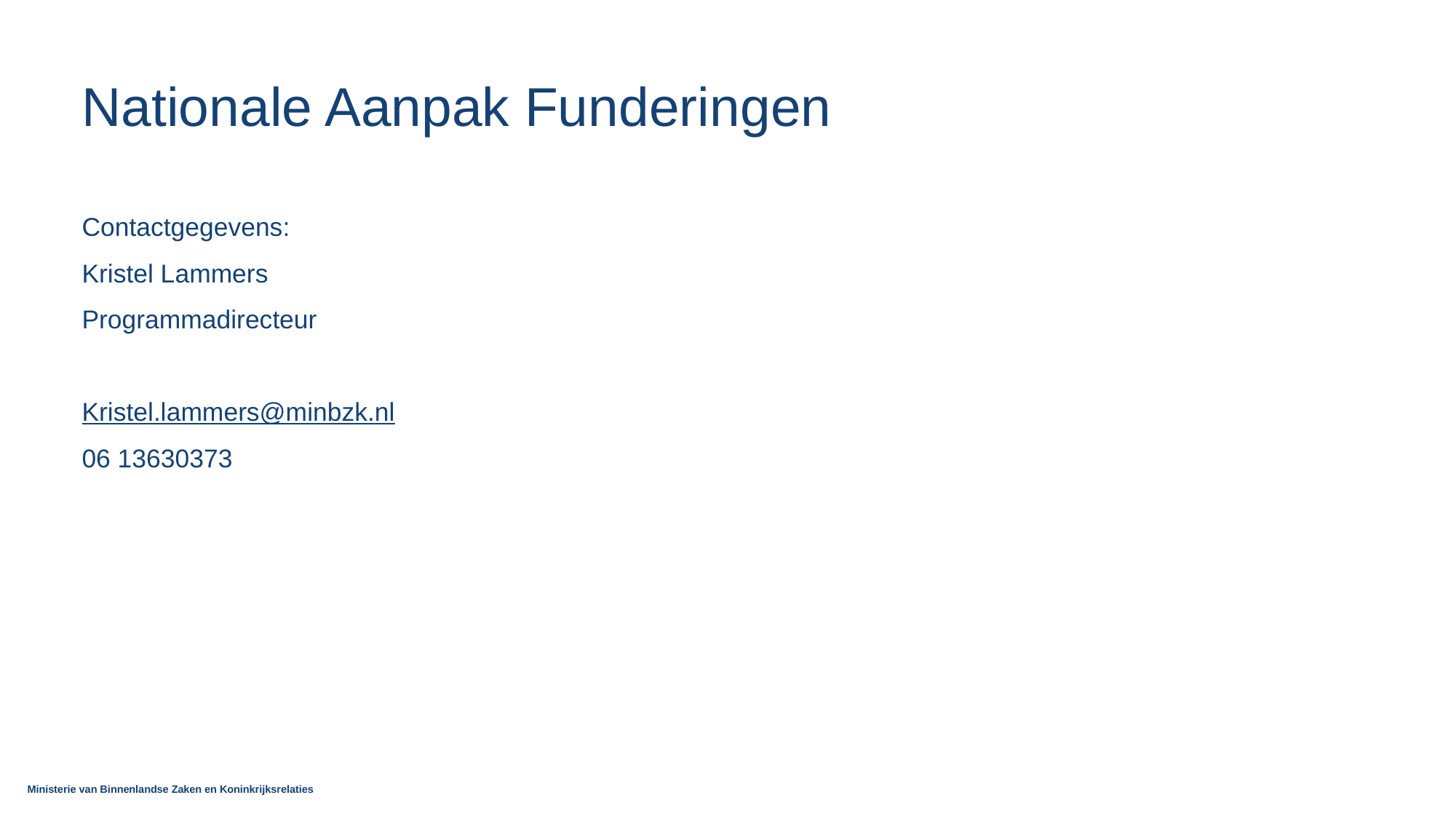

# Nationale Aanpak Funderingen
Contactgegevens:
Kristel Lammers
Programmadirecteur

Kristel.lammers@minbzk.nl
06 13630373